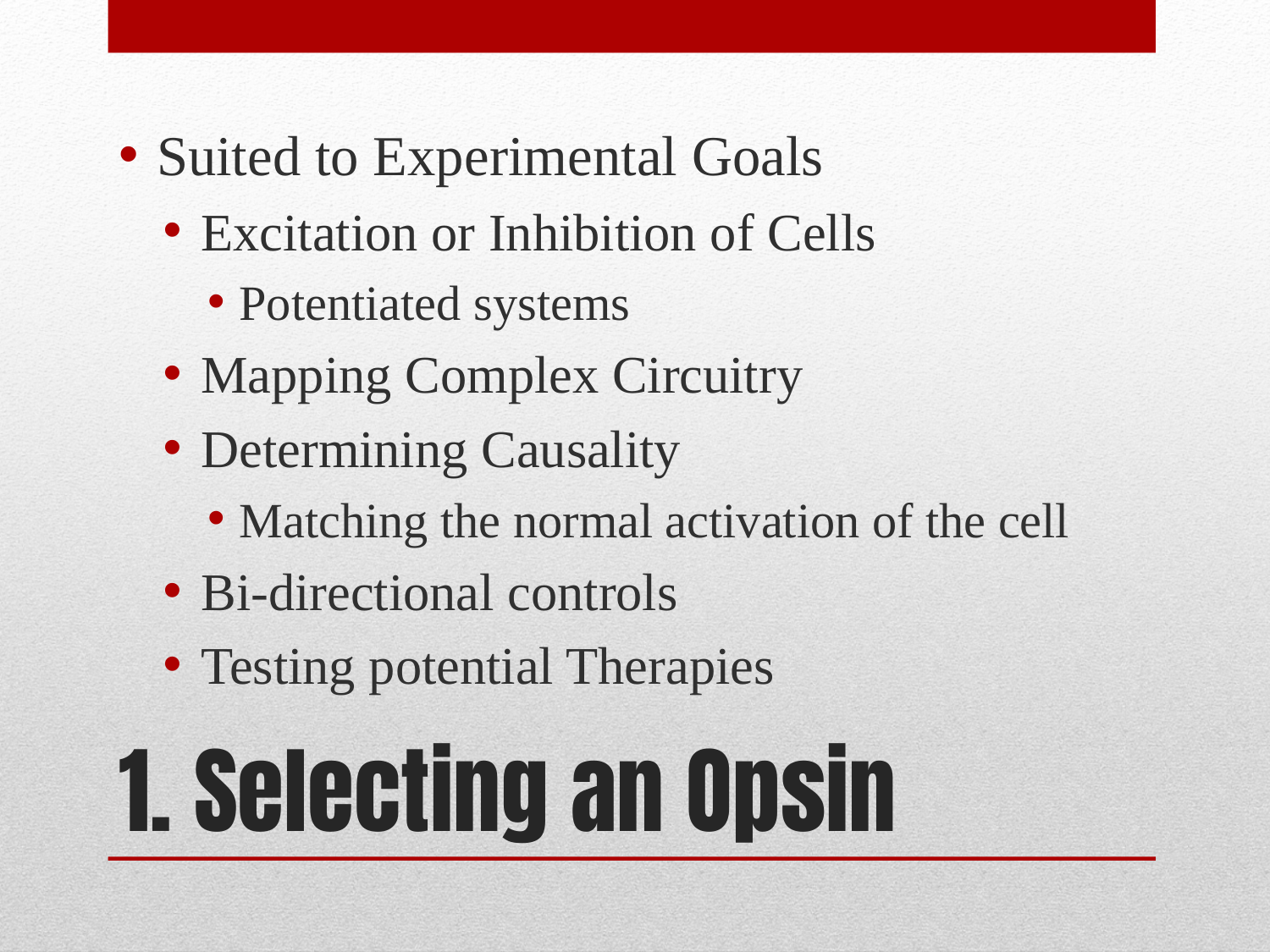

Suited to Experimental Goals
Excitation or Inhibition of Cells
Potentiated systems
Mapping Complex Circuitry
Determining Causality
Matching the normal activation of the cell
Bi-directional controls
Testing potential Therapies
# 1. Selecting an Opsin